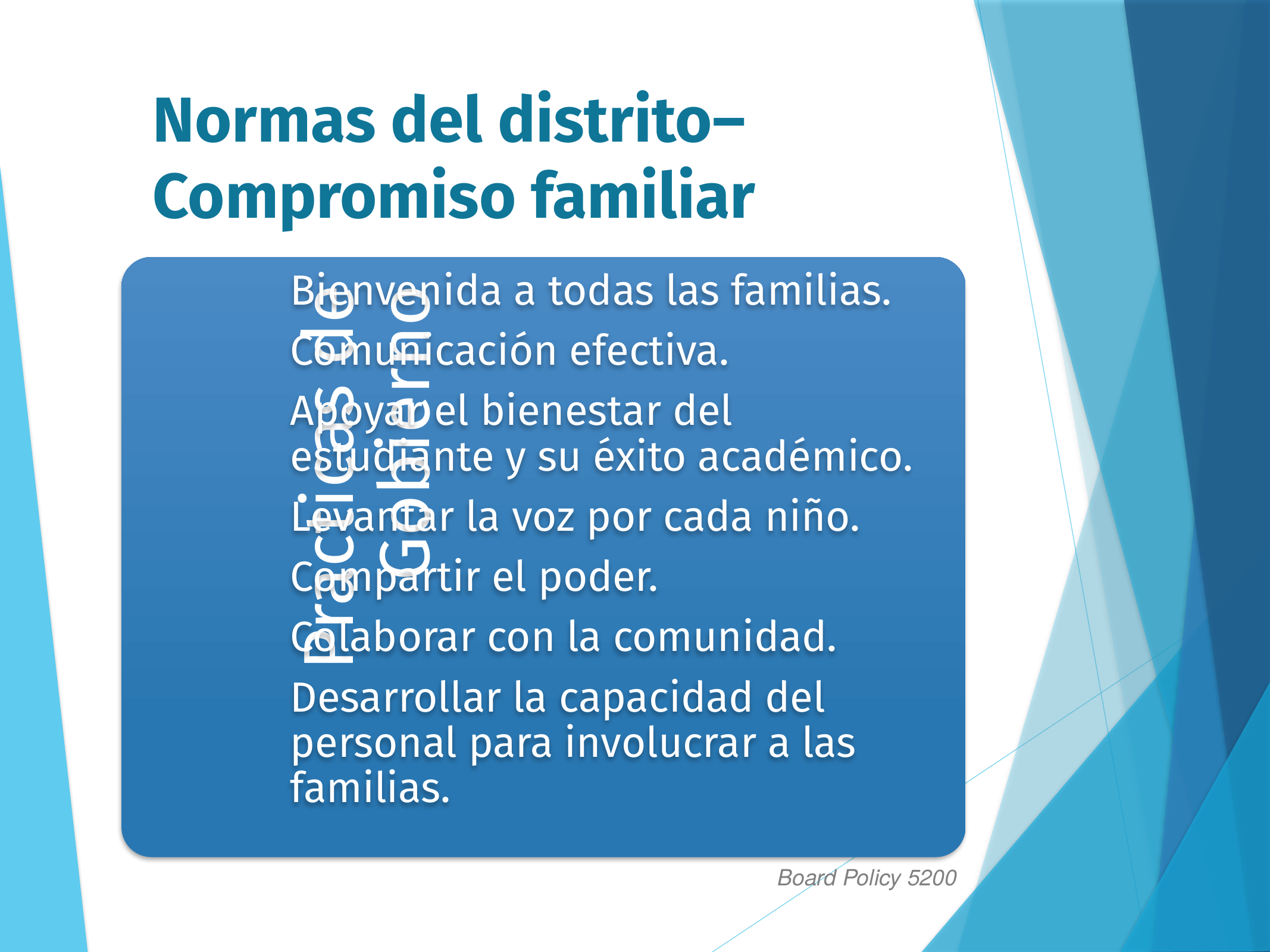

# Normas del distrito– Compromiso familiar

Practicas de Gobierno
Bienvenida a todas las familias.
Comunicación efectiva.
Apoyar el bienestar del estudiante y su éxito académico.
Levantar la voz por cada niño.
Compartir el poder.
Colaborar con la comunidad.
Desarrollar la capacidad del personal para involucrar a las familias.
Board Policy 5200